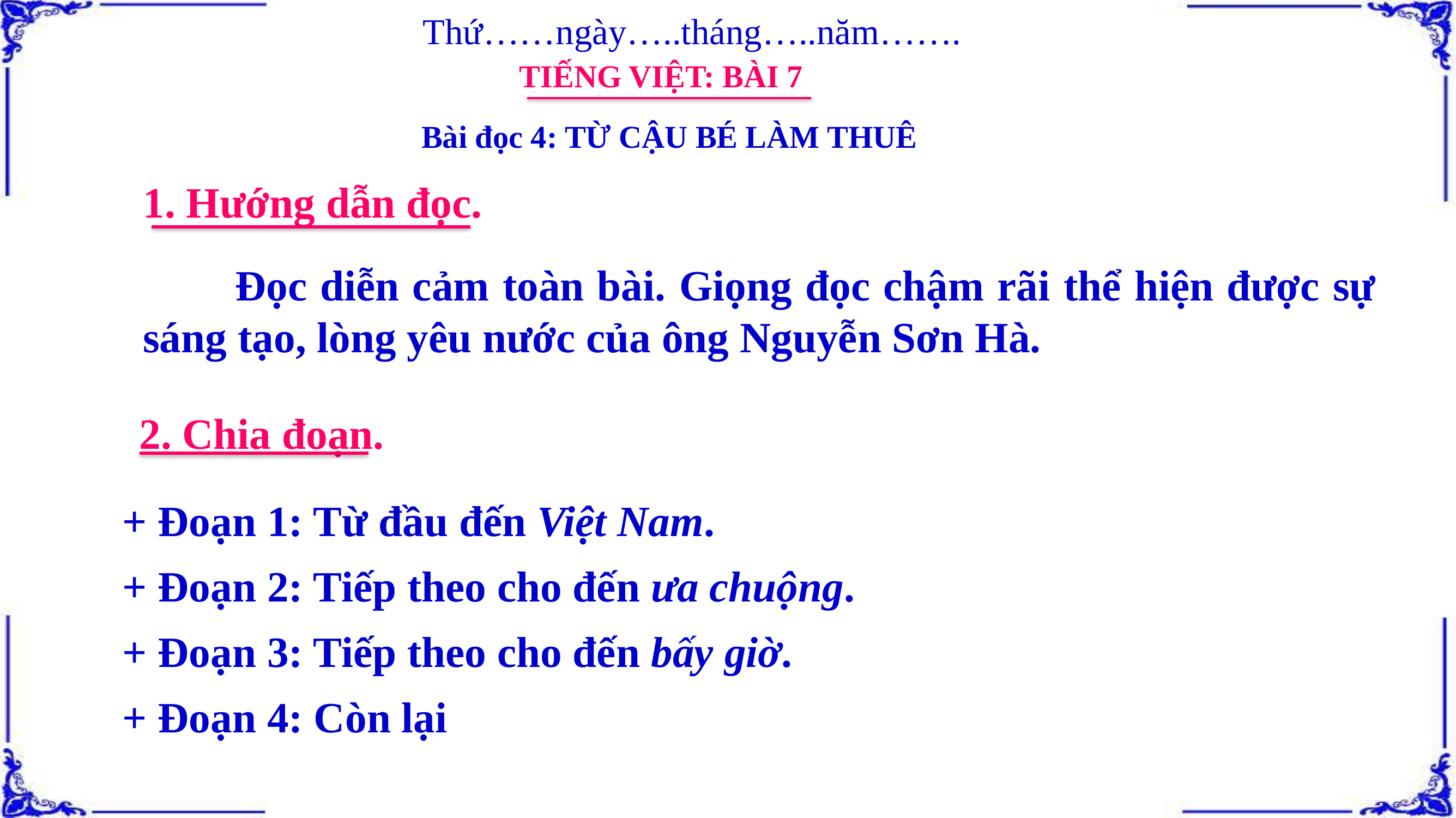

Thứ……ngày…..tháng…..năm…….
TIẾNG VIỆT: BÀI 7
Bài đọc 4: TỪ CẬU BÉ LÀM THUÊ
1. Hướng dẫn đọc.
       Đọc diễn cảm toàn bài. Giọng đọc chậm rãi thể hiện được sự sáng tạo, lòng yêu nước của ông Nguyễn Sơn Hà.
2. Chia đoạn.
+ Đoạn 1: Từ đầu đến Việt Nam.
+ Đoạn 2: Tiếp theo cho đến ưa chuộng.
+ Đoạn 3: Tiếp theo cho đến bấy giờ.
+ Đoạn 4: Còn lại